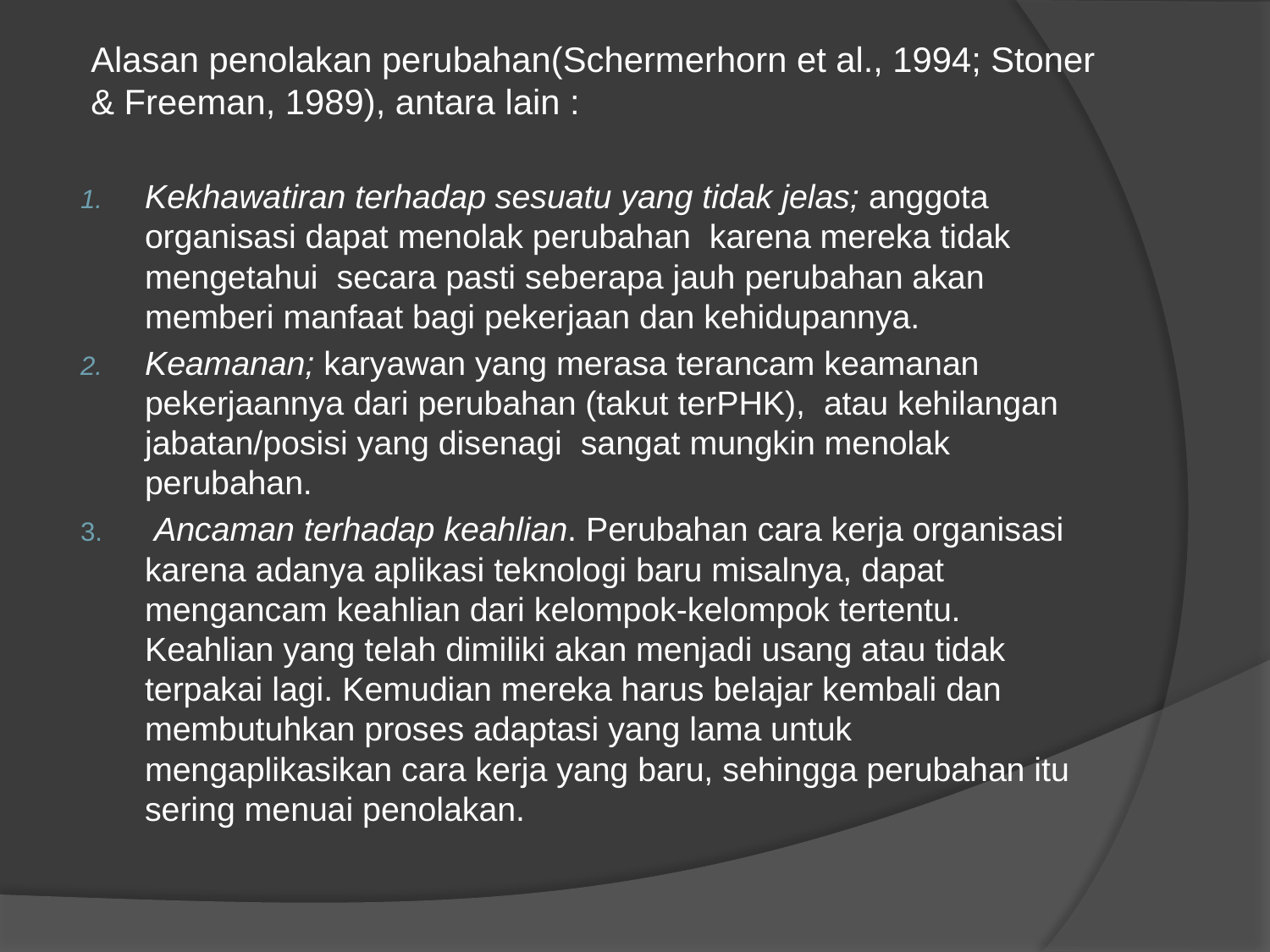

# Alasan penolakan perubahan(Schermerhorn et al., 1994; Stoner & Freeman, 1989), antara lain :
Kekhawatiran terhadap sesuatu yang tidak jelas; anggota organisasi dapat menolak perubahan  karena mereka tidak mengetahui  secara pasti seberapa jauh perubahan akan memberi manfaat bagi pekerjaan dan kehidupannya.
Keamanan; karyawan yang merasa terancam keamanan pekerjaannya dari perubahan (takut terPHK),  atau kehilangan jabatan/posisi yang disenagi  sangat mungkin menolak perubahan.
 Ancaman terhadap keahlian. Perubahan cara kerja organisasi karena adanya aplikasi teknologi baru misalnya, dapat mengancam keahlian dari kelompok-kelompok tertentu. Keahlian yang telah dimiliki akan menjadi usang atau tidak terpakai lagi. Kemudian mereka harus belajar kembali dan membutuhkan proses adaptasi yang lama untuk mengaplikasikan cara kerja yang baru, sehingga perubahan itu sering menuai penolakan.